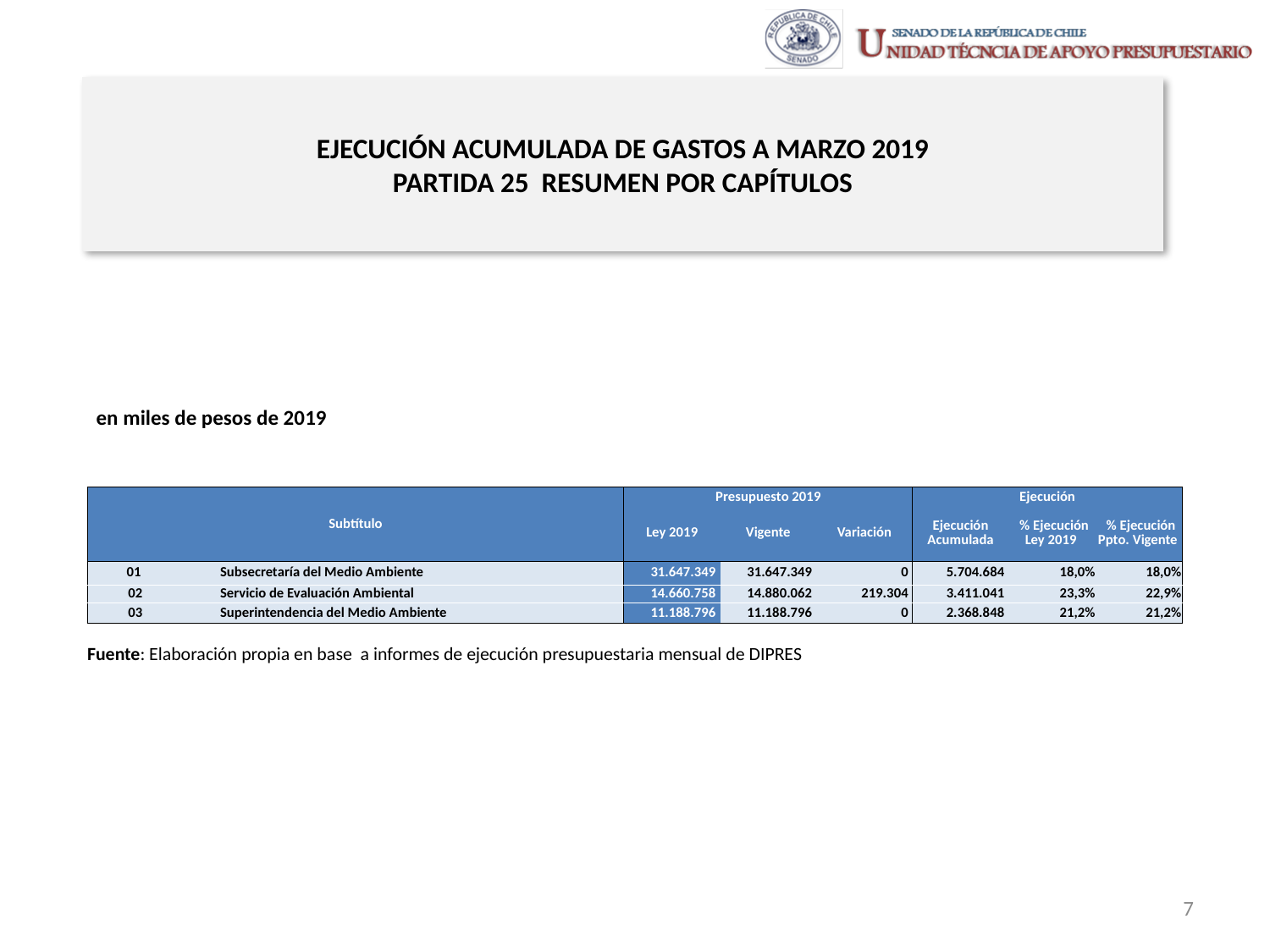

# EJECUCIÓN ACUMULADA DE GASTOS A MARZO 2019 PARTIDA 25  RESUMEN POR CAPÍTULOS
en miles de pesos de 2019
| Subtítulo |  |  | Presupuesto 2019 |  |  | Ejecución |  |  |
| --- | --- | --- | --- | --- | --- | --- | --- | --- |
|  |  |  | Ley 2019 | Vigente | Variación | Ejecución Acumulada | % Ejecución Ley 2019 | % Ejecución Ppto. Vigente |
| 01 |  | Subsecretaría del Medio Ambiente | 31.647.349 | 31.647.349 | 0 | 5.704.684 | 18,0% | 18,0% |
| 02 |  | Servicio de Evaluación Ambiental | 14.660.758 | 14.880.062 | 219.304 | 3.411.041 | 23,3% | 22,9% |
| 03 |  | Superintendencia del Medio Ambiente | 11.188.796 | 11.188.796 | 0 | 2.368.848 | 21,2% | 21,2% |
Fuente: Elaboración propia en base  a informes de ejecución presupuestaria mensual de DIPRES
7